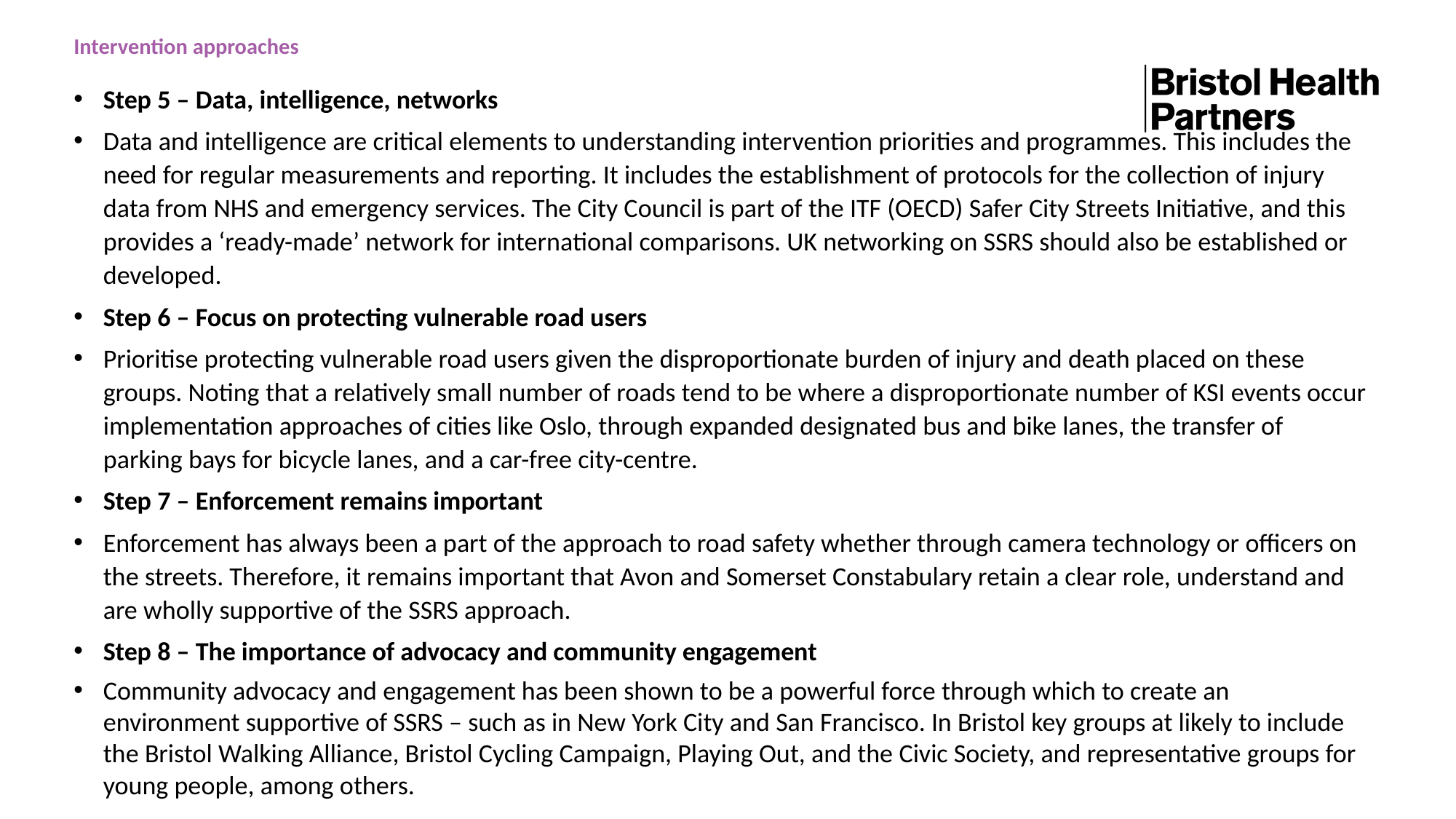

# Intervention approaches
Step 5 – Data, intelligence, networks
Data and intelligence are critical elements to understanding intervention priorities and programmes. This includes the need for regular measurements and reporting. It includes the establishment of protocols for the collection of injury data from NHS and emergency services. The City Council is part of the ITF (OECD) Safer City Streets Initiative, and this provides a ‘ready-made’ network for international comparisons. UK networking on SSRS should also be established or developed.
Step 6 – Focus on protecting vulnerable road users
Prioritise protecting vulnerable road users given the disproportionate burden of injury and death placed on these groups. Noting that a relatively small number of roads tend to be where a disproportionate number of KSI events occur implementation approaches of cities like Oslo, through expanded designated bus and bike lanes, the transfer of parking bays for bicycle lanes, and a car-free city-centre.
Step 7 – Enforcement remains important
Enforcement has always been a part of the approach to road safety whether through camera technology or officers on the streets. Therefore, it remains important that Avon and Somerset Constabulary retain a clear role, understand and are wholly supportive of the SSRS approach.
Step 8 – The importance of advocacy and community engagement
Community advocacy and engagement has been shown to be a powerful force through which to create an environment supportive of SSRS – such as in New York City and San Francisco. In Bristol key groups at likely to include the Bristol Walking Alliance, Bristol Cycling Campaign, Playing Out, and the Civic Society, and representative groups for young people, among others.